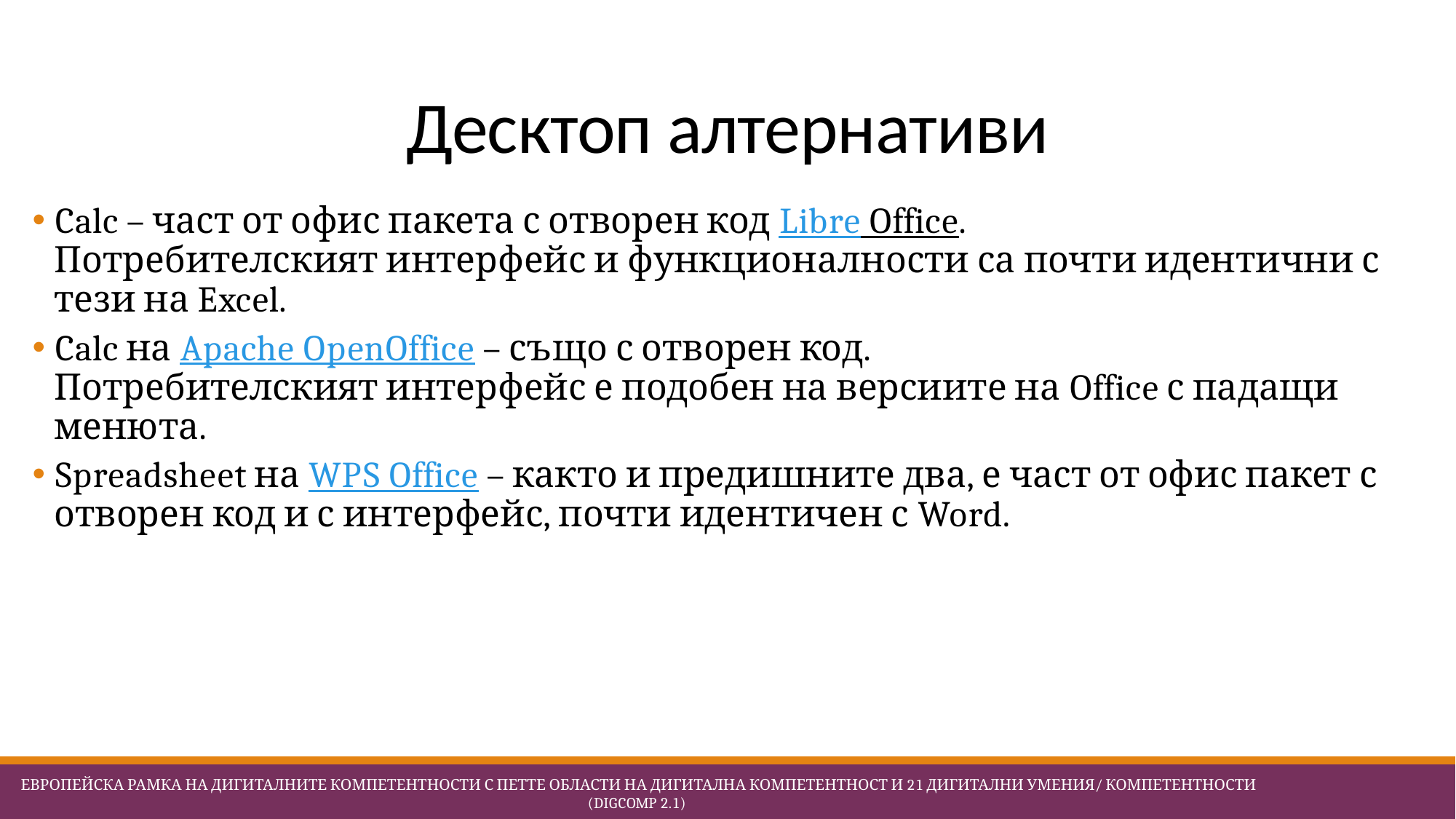

# Десктоп алтернативи
Calc – част от офис пакета с отворен код Libre Office.
Потребителският интерфейс и функционалности са почти идентични с тези на Excel.
Calc на Apache OpenOffice – също с отворен код.
Потребителският интерфейс е подобен на версиите на Office с падащи менюта.
Spreadsheet на WPS Office – както и предишните два, е част от офис пакет с отворен код и с интерфейс, почти идентичен с Word.
 Европейска Рамка на дигиталните компетентности с петте области на дигитална компетентност и 21 дигитални умения/ компетентности (DigComp 2.1)